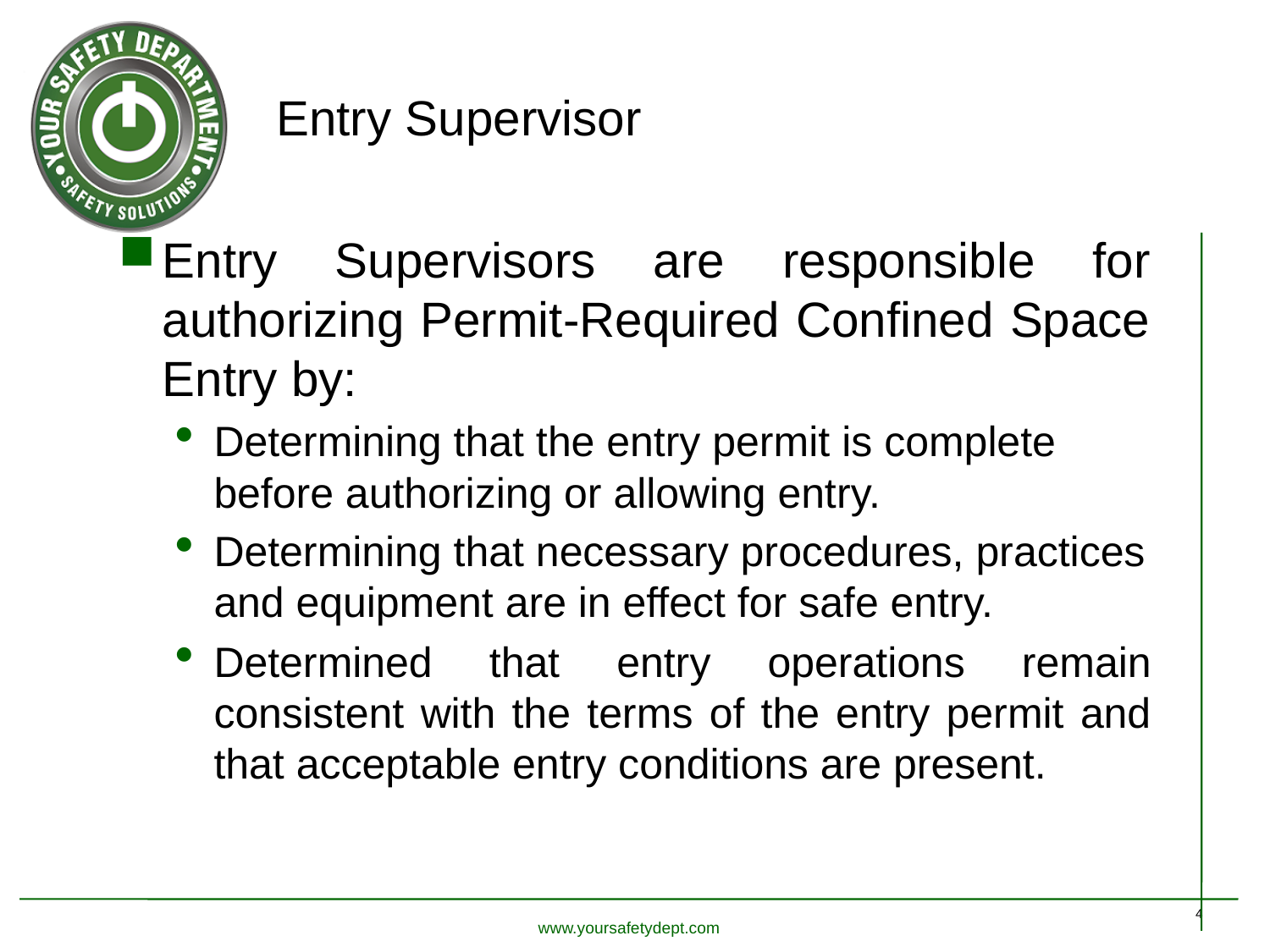

# Entry Supervisor
Entry Supervisors are responsible for authorizing Permit-Required Confined Space Entry by:
Determining that the entry permit is complete before authorizing or allowing entry.
Determining that necessary procedures, practices and equipment are in effect for safe entry.
Determined that entry operations remain consistent with the terms of the entry permit and that acceptable entry conditions are present.